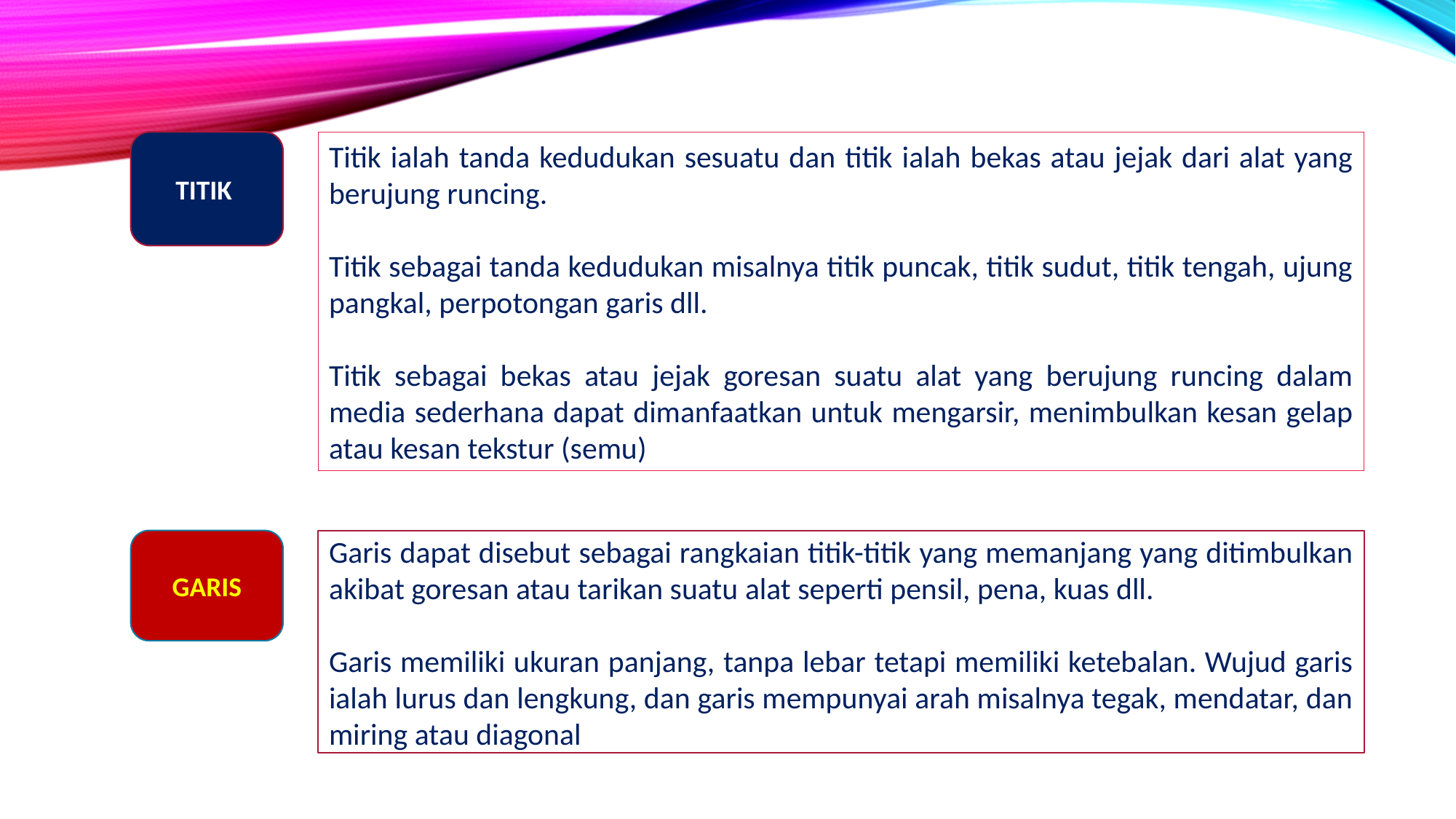

TITIK
Titik ialah tanda kedudukan sesuatu dan titik ialah bekas atau jejak dari alat yang berujung runcing.

Titik sebagai tanda kedudukan misalnya titik puncak, titik sudut, titik tengah, ujung pangkal, perpotongan garis dll.

Titik sebagai bekas atau jejak goresan suatu alat yang berujung runcing dalam media sederhana dapat dimanfaatkan untuk mengarsir, menimbulkan kesan gelap atau kesan tekstur (semu)
GARIS
Garis dapat disebut sebagai rangkaian titik-titik yang memanjang yang ditimbulkan akibat goresan atau tarikan suatu alat seperti pensil, pena, kuas dll.

Garis memiliki ukuran panjang, tanpa lebar tetapi memiliki ketebalan. Wujud garis ialah lurus dan lengkung, dan garis mempunyai arah misalnya tegak, mendatar, dan miring atau diagonal